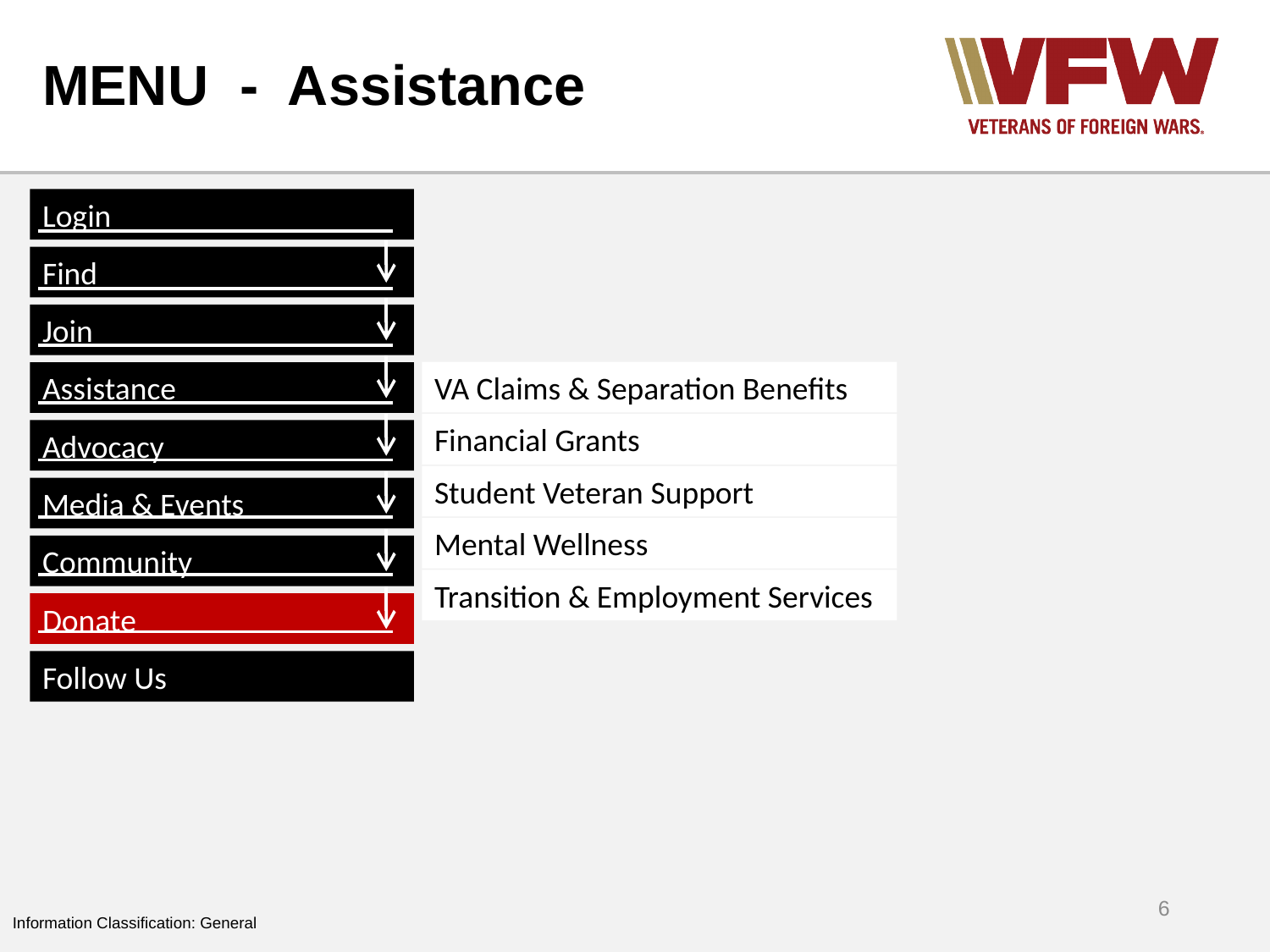

# MENU  -  Assistance
Login
Find
Join
Assistance
Advocacy
Media & Events
Community
Donate
Follow Us
VA Claims & Separation Benefits
Financial Grants
Student Veteran Support
Mental Wellness
Transition & Employment Services
6